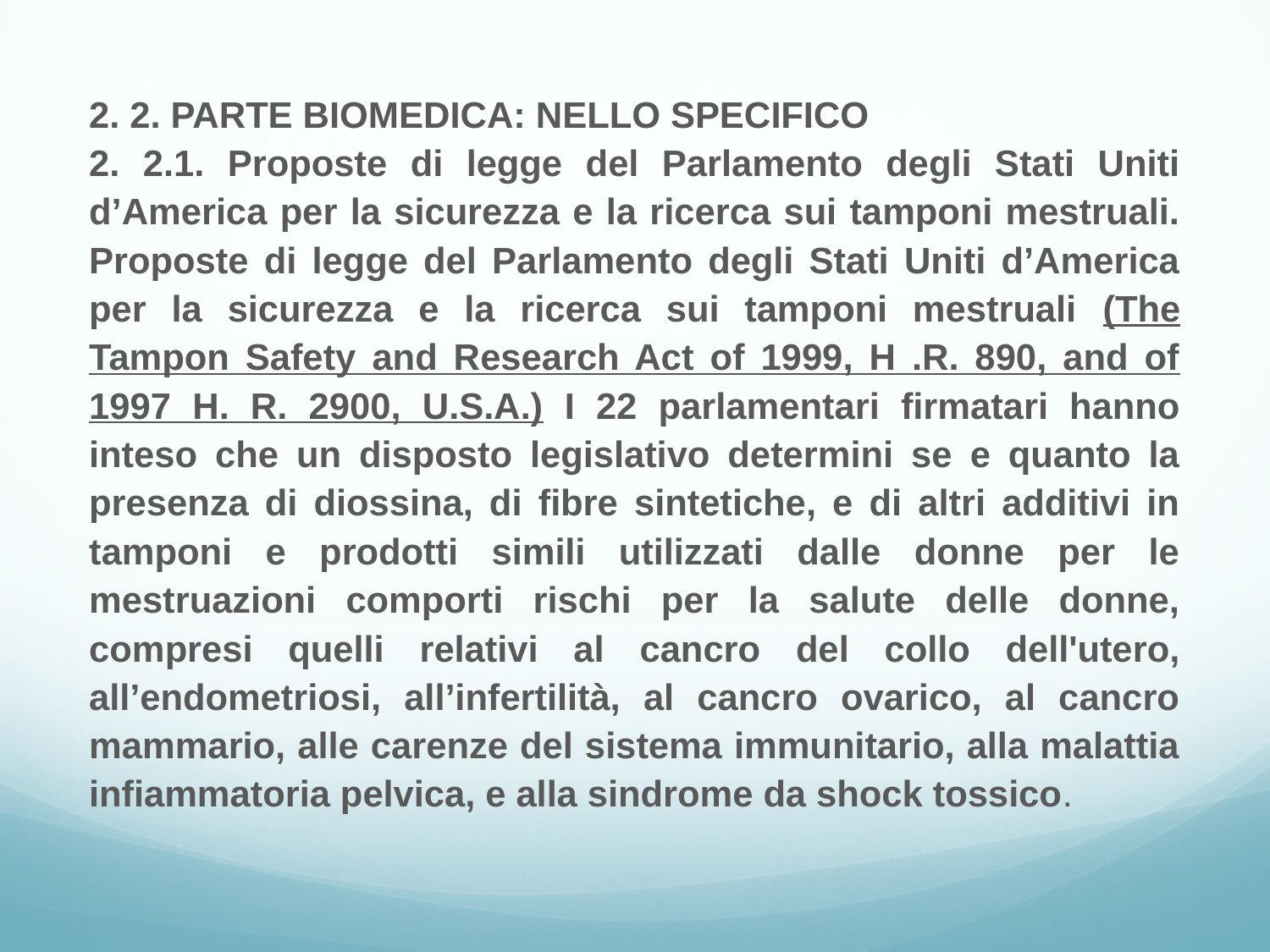

2. 2. PARTE BIOMEDICA: NELLO SPECIFICO
2. 2.1. Proposte di legge del Parlamento degli Stati Uniti d’America per la sicurezza e la ricerca sui tamponi mestruali. Proposte di legge del Parlamento degli Stati Uniti d’America per la sicurezza e la ricerca sui tamponi mestruali (The Tampon Safety and Research Act of 1999, H .R. 890, and of 1997 H. R. 2900, U.S.A.) I 22 parlamentari firmatari hanno inteso che un disposto legislativo determini se e quanto la presenza di diossina, di fibre sintetiche, e di altri additivi in tamponi e prodotti simili utilizzati dalle donne per le mestruazioni comporti rischi per la salute delle donne, compresi quelli relativi al cancro del collo dell'utero, all’endometriosi, all’infertilità, al cancro ovarico, al cancro mammario, alle carenze del sistema immunitario, alla malattia infiammatoria pelvica, e alla sindrome da shock tossico.